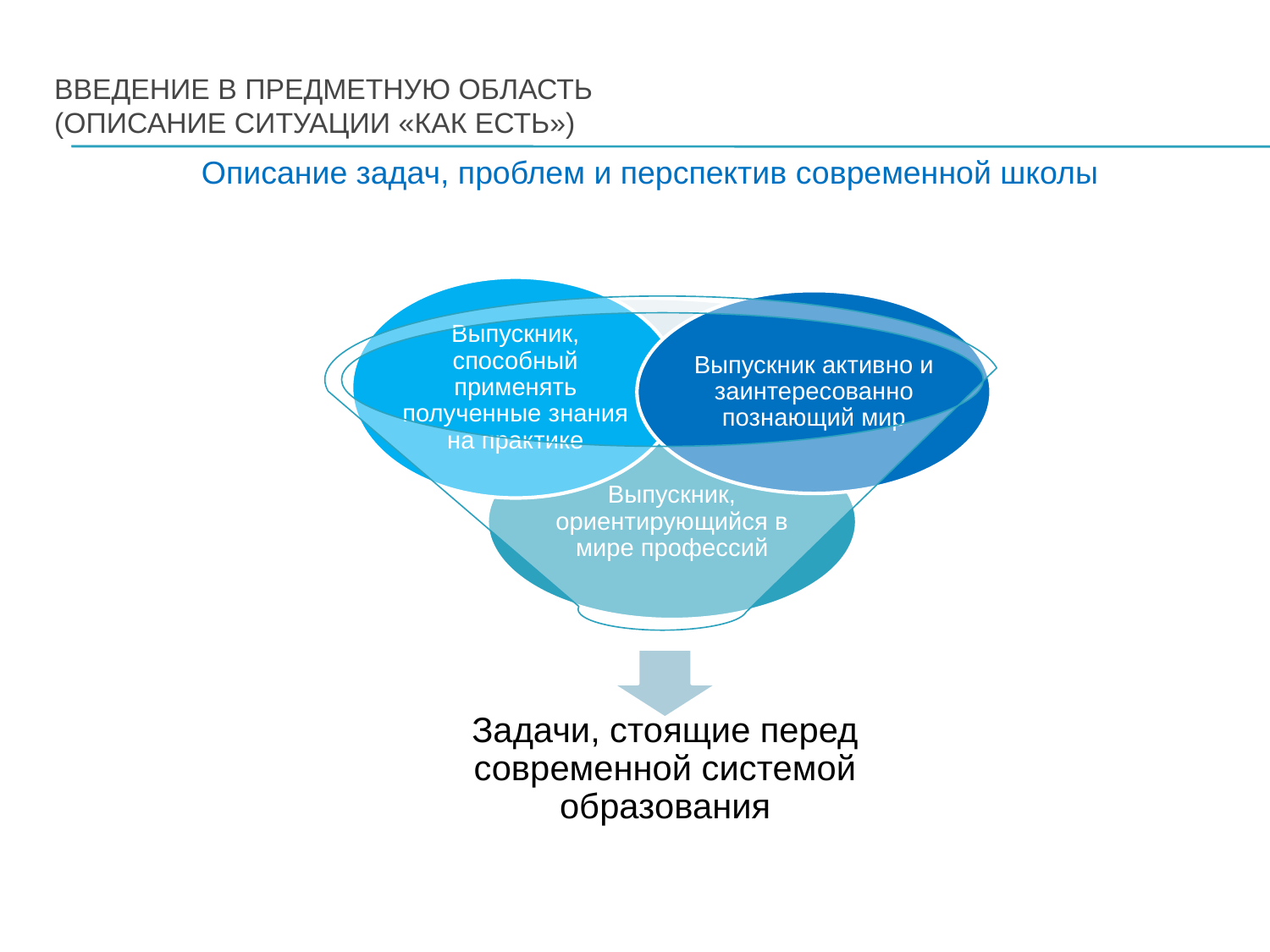

# Введение в предметную область (описание ситуации «как есть»)
Описание задач, проблем и перспектив современной школы
Задачи, стоящие перед современной системой образования
Выпускник, ориентирующийся в мире профессий
Выпускник, способный применять полученные знания на практике
Выпускник активно и заинтересованно познающий мир